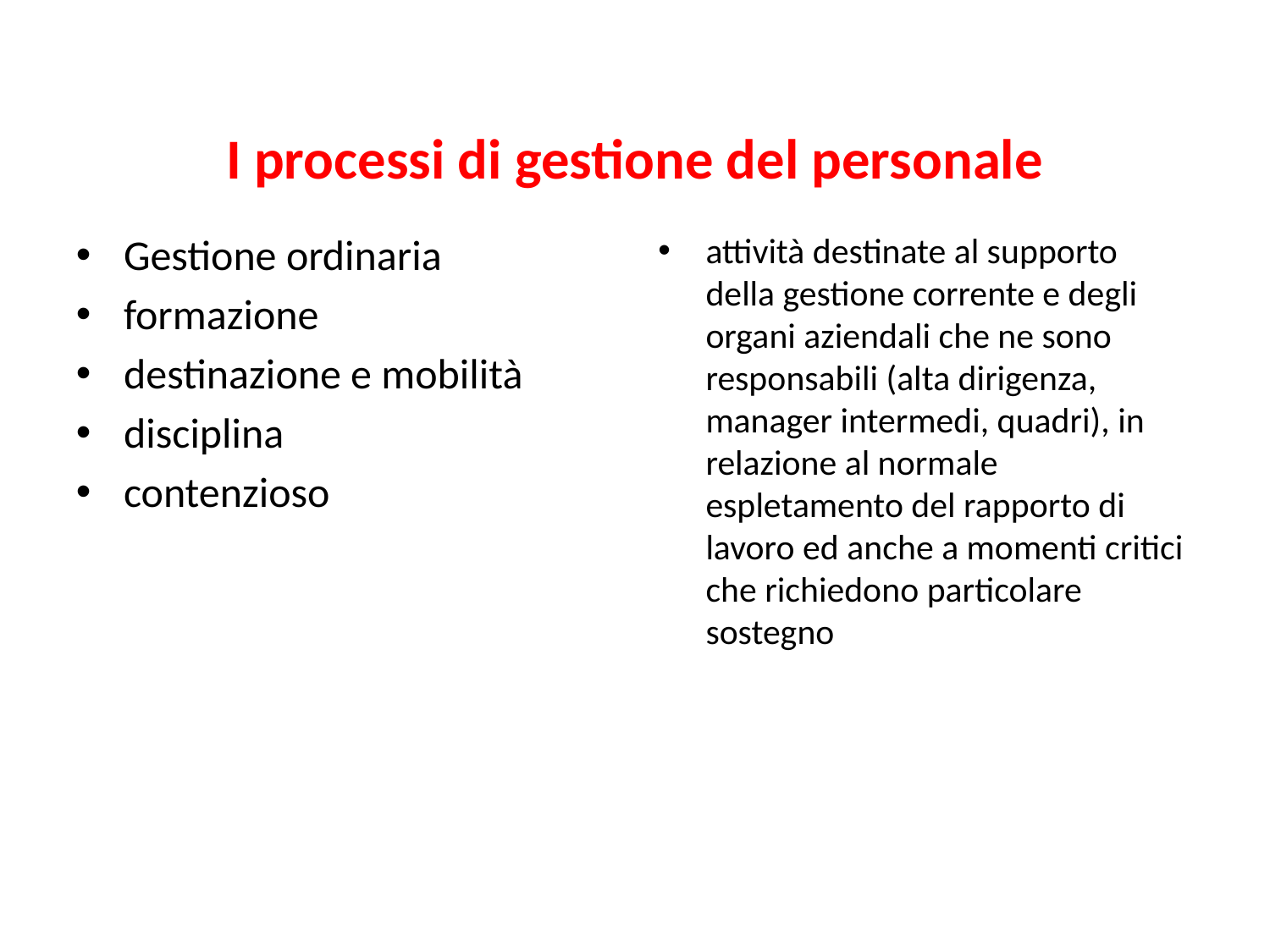

I processi di gestione del personale
Gestione ordinaria
formazione
destinazione e mobilità
disciplina
contenzioso
attività destinate al supporto della gestione corrente e degli organi aziendali che ne sono responsabili (alta dirigenza, manager intermedi, quadri), in relazione al normale espletamento del rapporto di lavoro ed anche a momenti critici che richiedono particolare sostegno